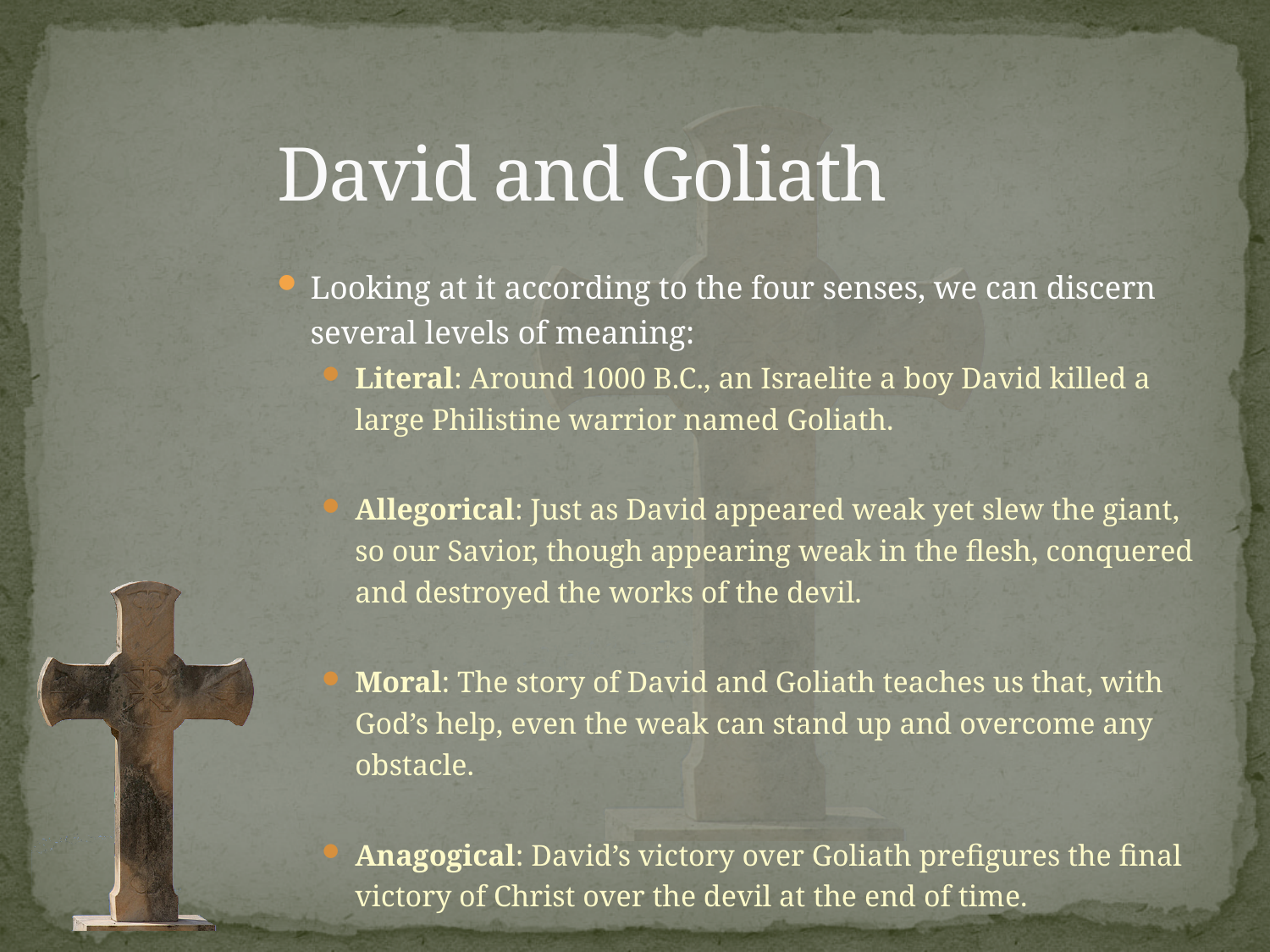

# David and Goliath
Looking at it according to the four senses, we can discern several levels of meaning:
Literal: Around 1000 B.C., an Israelite a boy David killed a large Philistine warrior named Goliath.

Allegorical: Just as David appeared weak yet slew the giant, so our Savior, though appearing weak in the flesh, conquered and destroyed the works of the devil.

Moral: The story of David and Goliath teaches us that, with God’s help, even the weak can stand up and overcome any obstacle.

Anagogical: David’s victory over Goliath prefigures the final victory of Christ over the devil at the end of time.